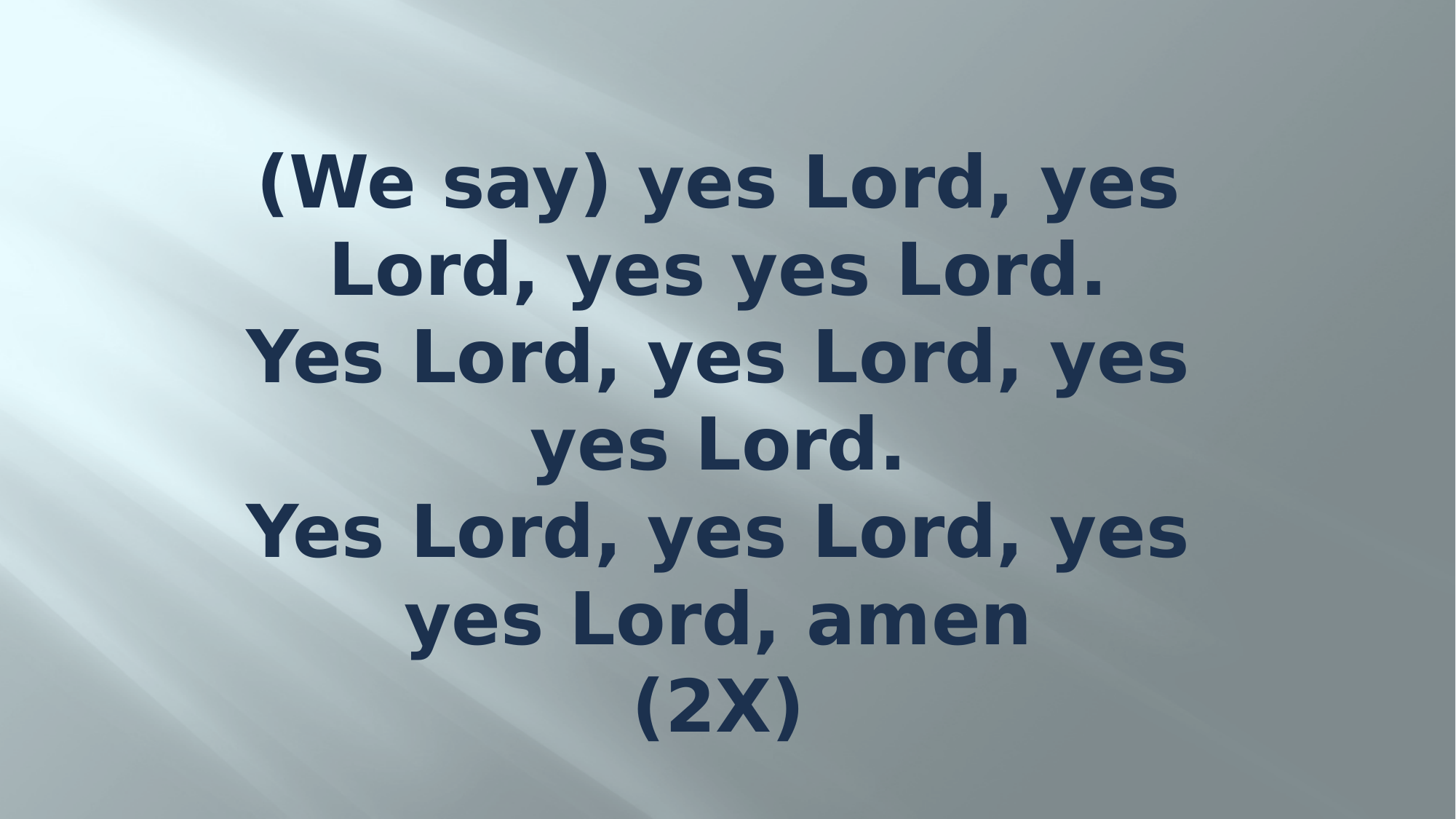

# (We say) yes Lord, yes Lord, yes yes Lord. Yes Lord, yes Lord, yes yes Lord. Yes Lord, yes Lord, yes yes Lord, amen (2X)